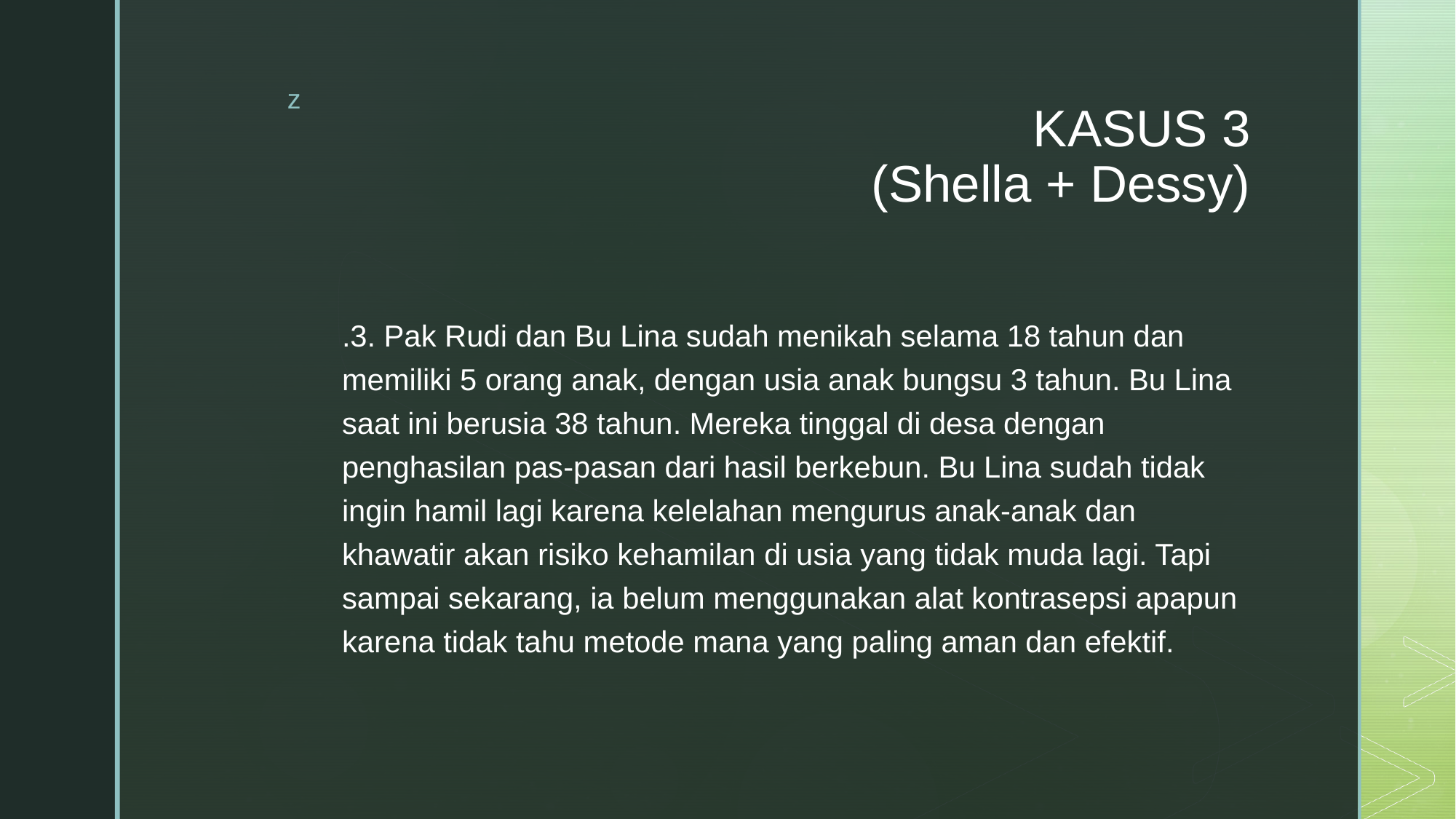

# KASUS 3 (Shella + Dessy)
.⁠3. Pak Rudi dan Bu Lina sudah menikah selama 18 tahun dan memiliki 5 orang anak, dengan usia anak bungsu 3 tahun. Bu Lina saat ini berusia 38 tahun. Mereka tinggal di desa dengan penghasilan pas-pasan dari hasil berkebun. Bu Lina sudah tidak ingin hamil lagi karena kelelahan mengurus anak-anak dan khawatir akan risiko kehamilan di usia yang tidak muda lagi. Tapi sampai sekarang, ia belum menggunakan alat kontrasepsi apapun karena tidak tahu metode mana yang paling aman dan efektif.